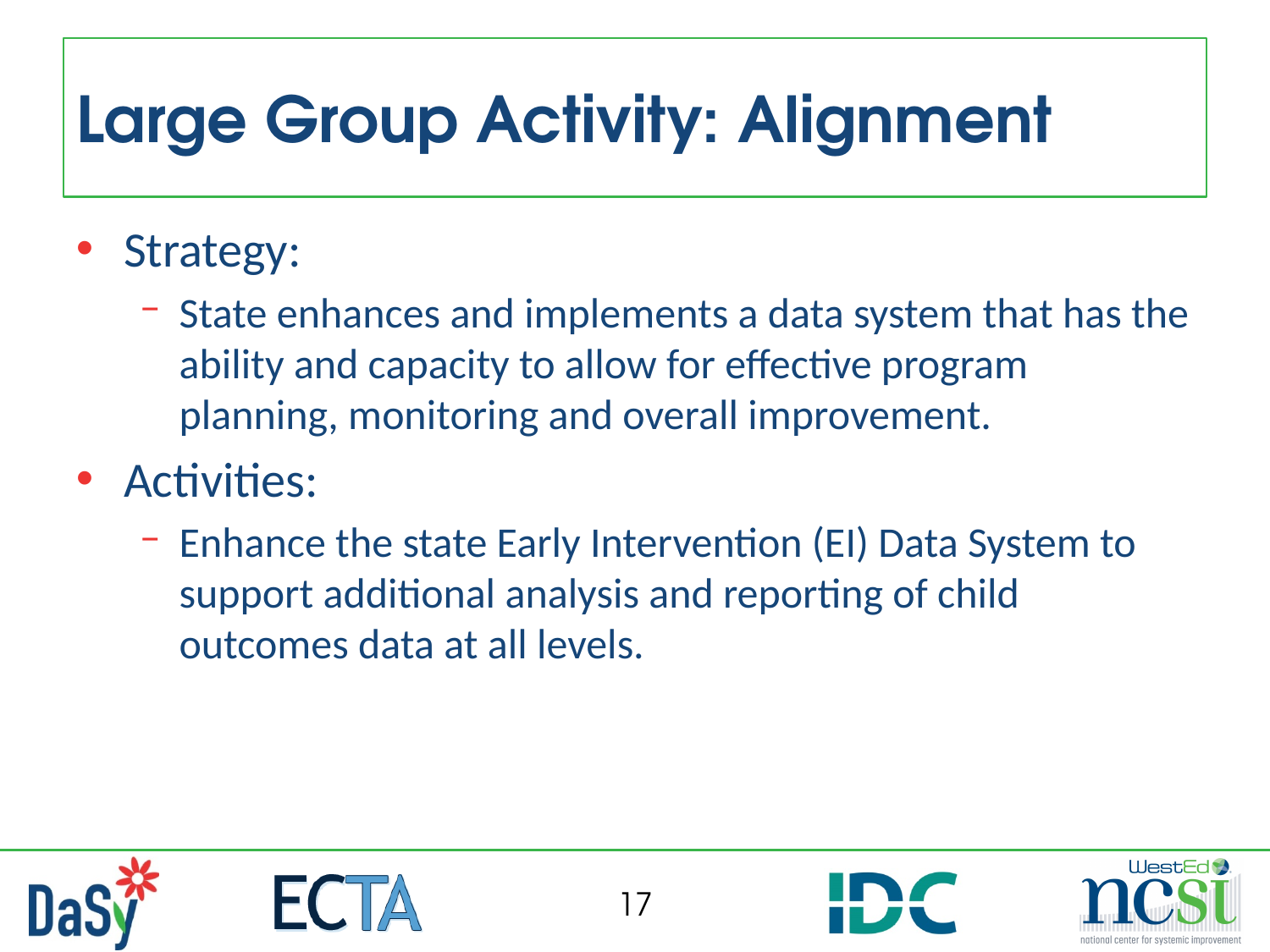

# Large Group Activity: Alignment
Strategy:
State enhances and implements a data system that has the ability and capacity to allow for effective program planning, monitoring and overall improvement.
Activities:
Enhance the state Early Intervention (EI) Data System to support additional analysis and reporting of child outcomes data at all levels.

17